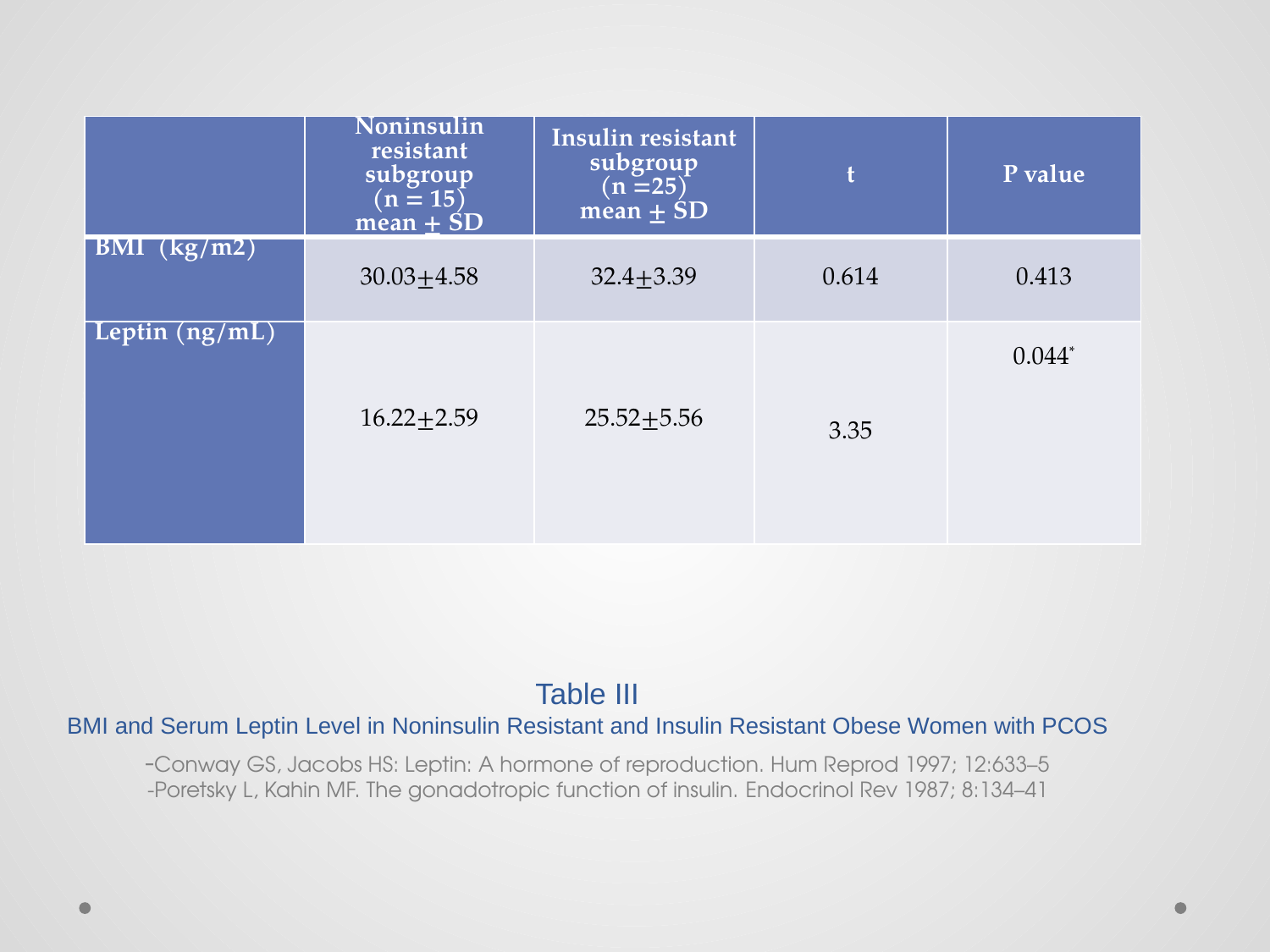

|  | Noninsulin resistant subgroup (n = 15) mean ± SD | Insulin resistant subgroup (n =25) mean ± SD | t | P value |
| --- | --- | --- | --- | --- |
| BMI (kg/m2) | 30.03±4.58 | 32.4±3.39 | 0.614 | 0.413 |
| Leptin (ng/mL) | 16.22±2.59 | 25.52±5.56 | 3.35 | 0.044\* |
# Table III BMI and Serum Leptin Level in Noninsulin Resistant and Insulin Resistant Obese Women with PCOS
-Conway GS, Jacobs HS: Leptin: A hormone of reproduction. Hum Reprod 1997; 12:633–5
-Poretsky L, Kahin MF. The gonadotropic function of insulin. Endocrinol Rev 1987; 8:134–41